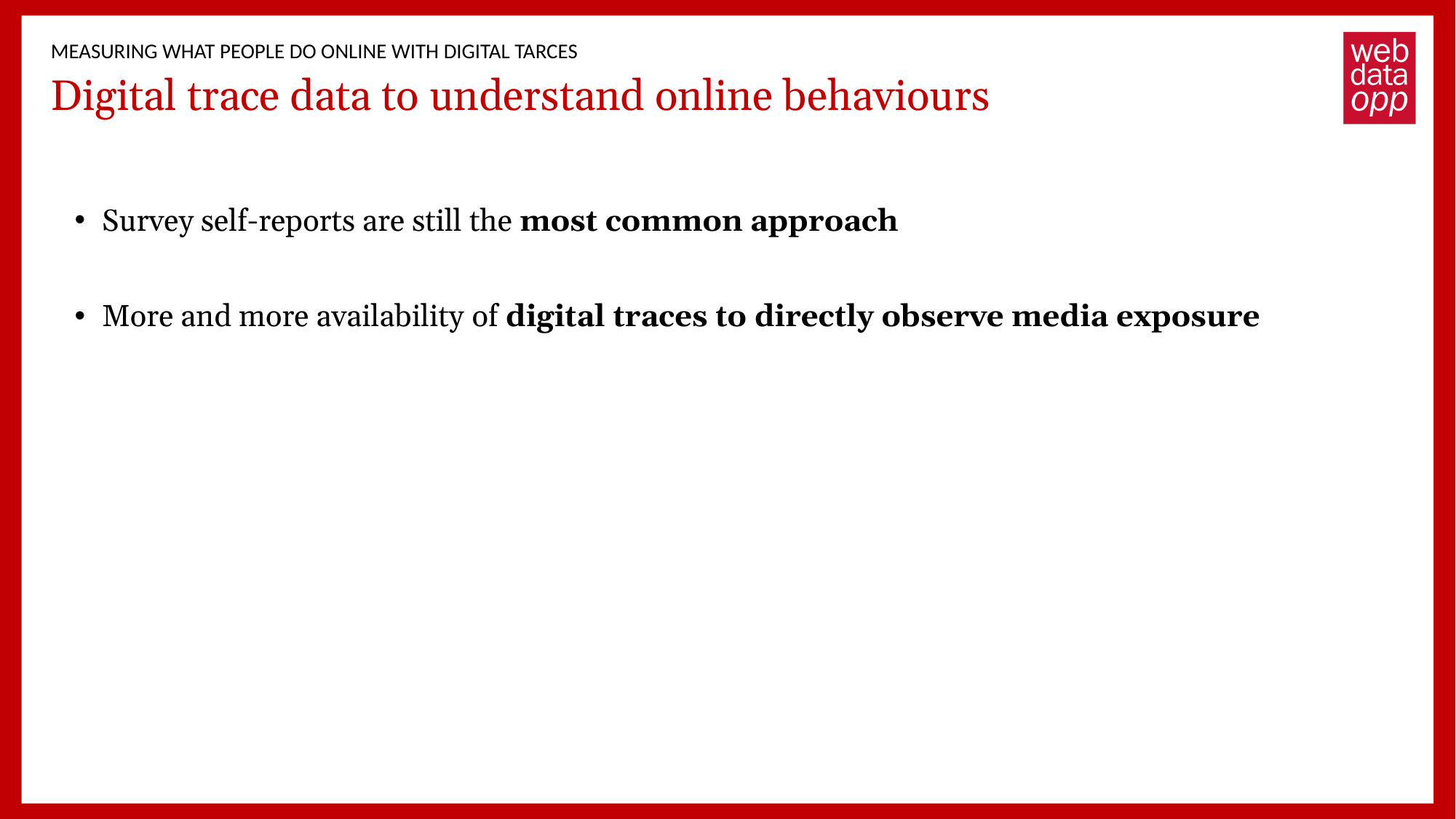

MEASURING WHAT PEOPLE DO ONLINE WITH DIGITAL TARCES
# Digital trace data to understand online behaviours
Survey self-reports are still the most common approach

More and more availability of digital traces to directly observe media exposure